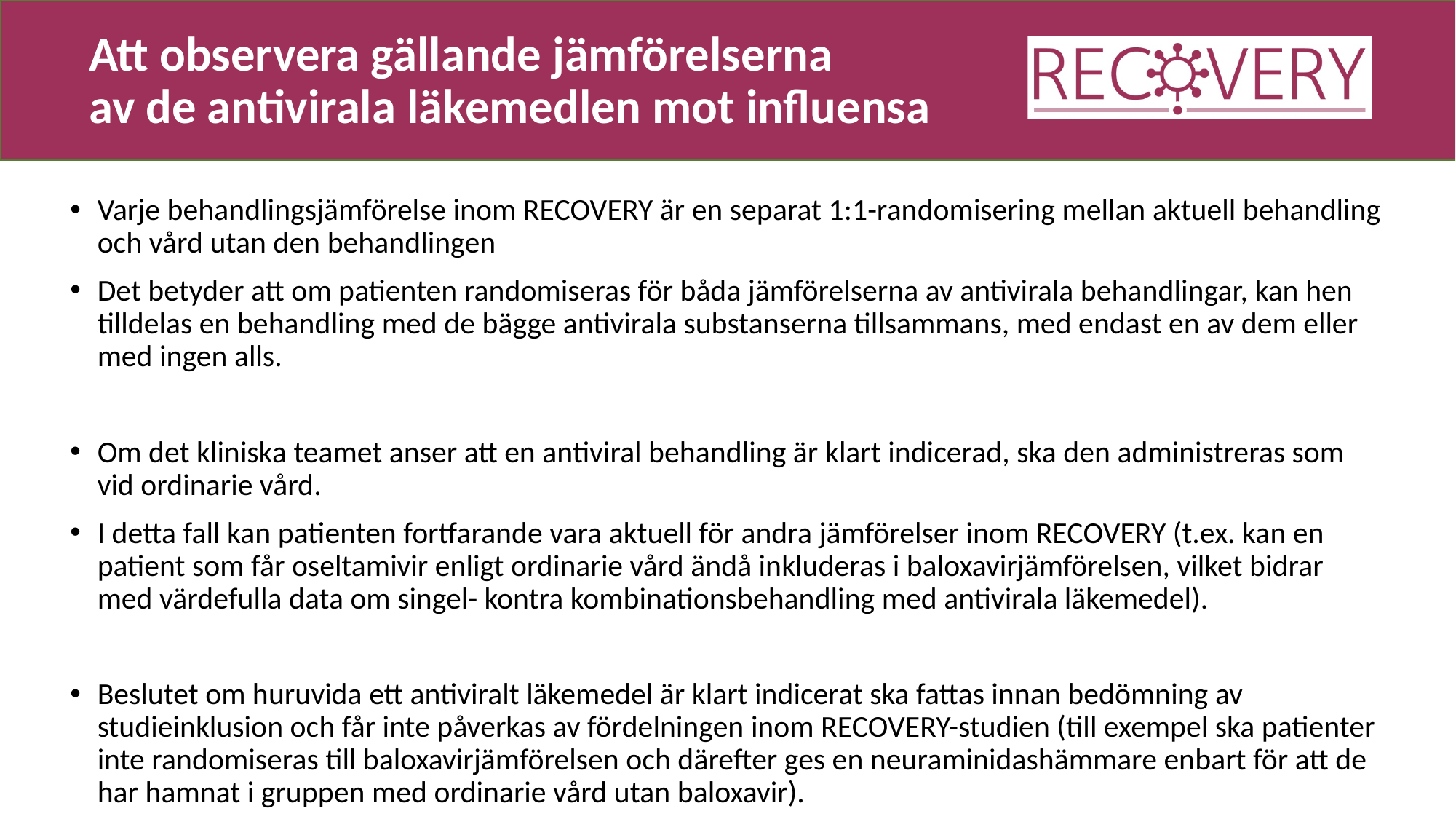

# Att observera gällande jämförelserna av de antivirala läkemedlen mot influensa
Varje behandlingsjämförelse inom RECOVERY är en separat 1:1-randomisering mellan aktuell behandling och vård utan den behandlingen
Det betyder att om patienten randomiseras för båda jämförelserna av antivirala behandlingar, kan hen tilldelas en behandling med de bägge antivirala substanserna tillsammans, med endast en av dem eller med ingen alls.

Om det kliniska teamet anser att en antiviral behandling är klart indicerad, ska den administreras som vid ordinarie vård.
I detta fall kan patienten fortfarande vara aktuell för andra jämförelser inom RECOVERY (t.ex. kan en patient som får oseltamivir enligt ordinarie vård ändå inkluderas i baloxavirjämförelsen, vilket bidrar med värdefulla data om singel- kontra kombinationsbehandling med antivirala läkemedel).

Beslutet om huruvida ett antiviralt läkemedel är klart indicerat ska fattas innan bedömning av studieinklusion och får inte påverkas av fördelningen inom RECOVERY-studien (till exempel ska patienter inte randomiseras till baloxavirjämförelsen och därefter ges en neuraminidashämmare enbart för att de har hamnat i gruppen med ordinarie vård utan baloxavir).